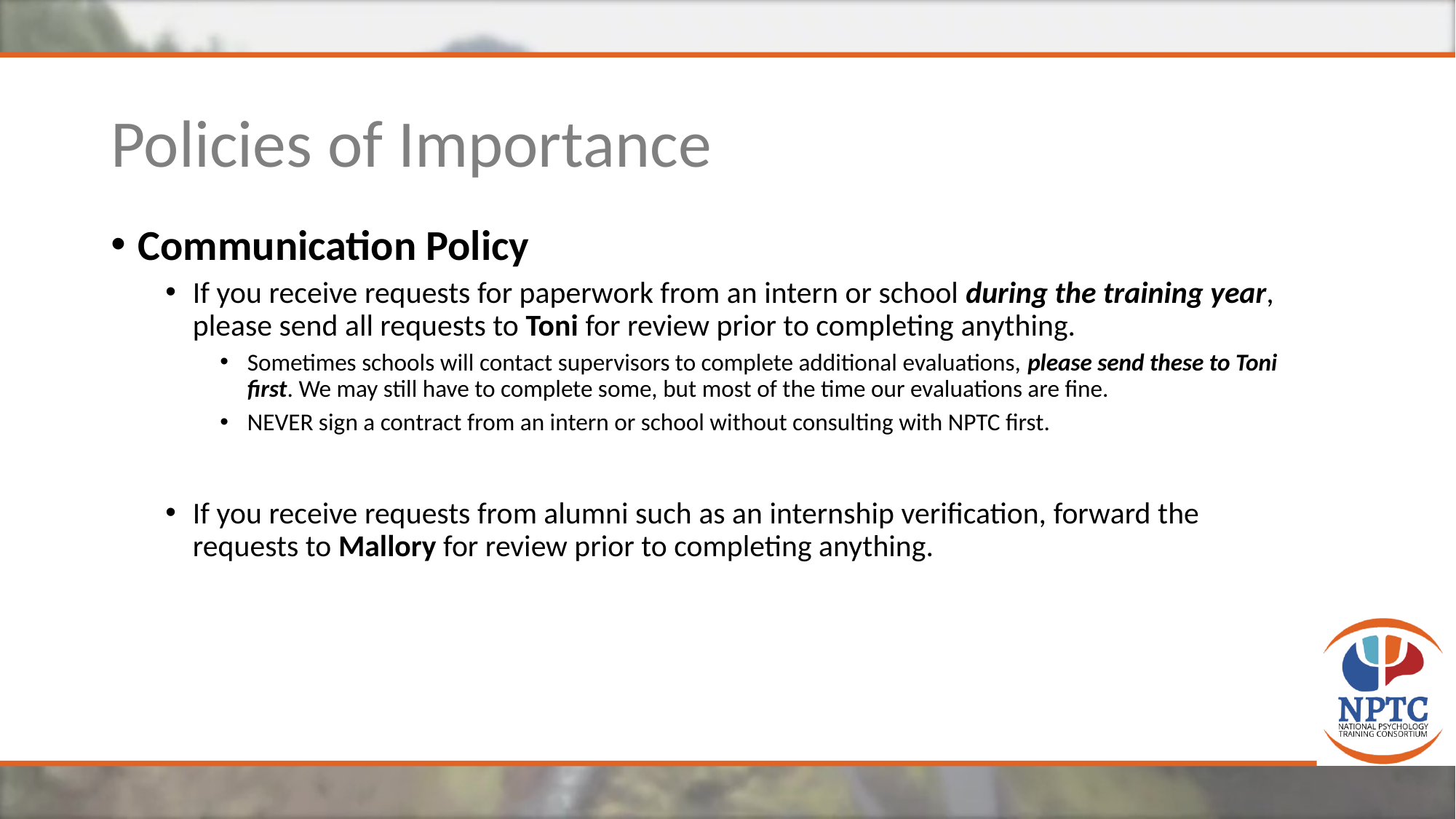

# Policies of Importance
Communication Policy
If you receive requests for paperwork from an intern or school during the training year, please send all requests to Toni for review prior to completing anything.
Sometimes schools will contact supervisors to complete additional evaluations, please send these to Toni first. We may still have to complete some, but most of the time our evaluations are fine.
NEVER sign a contract from an intern or school without consulting with NPTC first.

If you receive requests from alumni such as an internship verification, forward the requests to Mallory for review prior to completing anything.